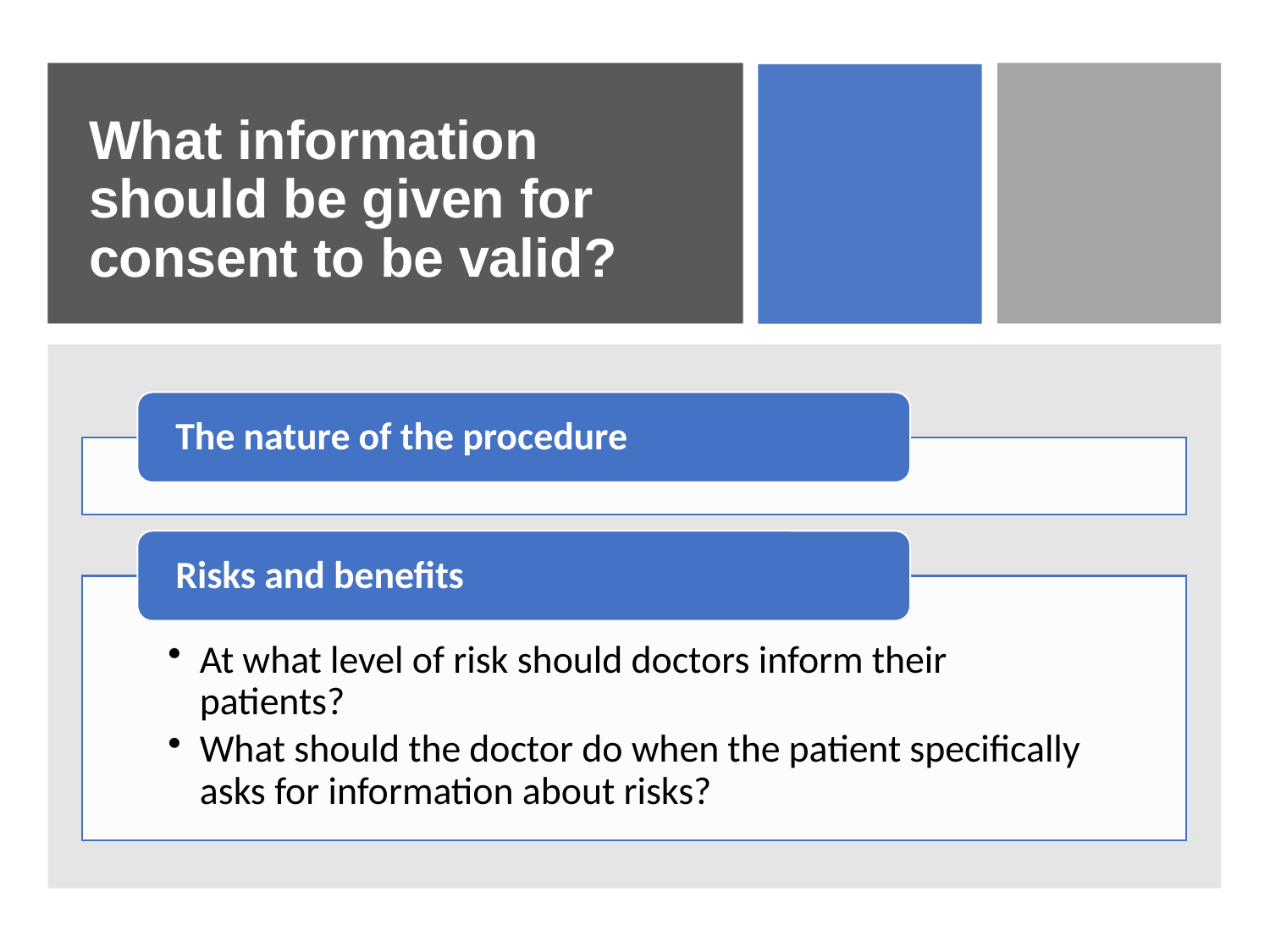

# What information should be given for consent to be valid?

The nature of the procedure
At what level of risk should doctors inform their patients?
What should the doctor do when the patient specifically asks for information about risks?
Risks and benefits